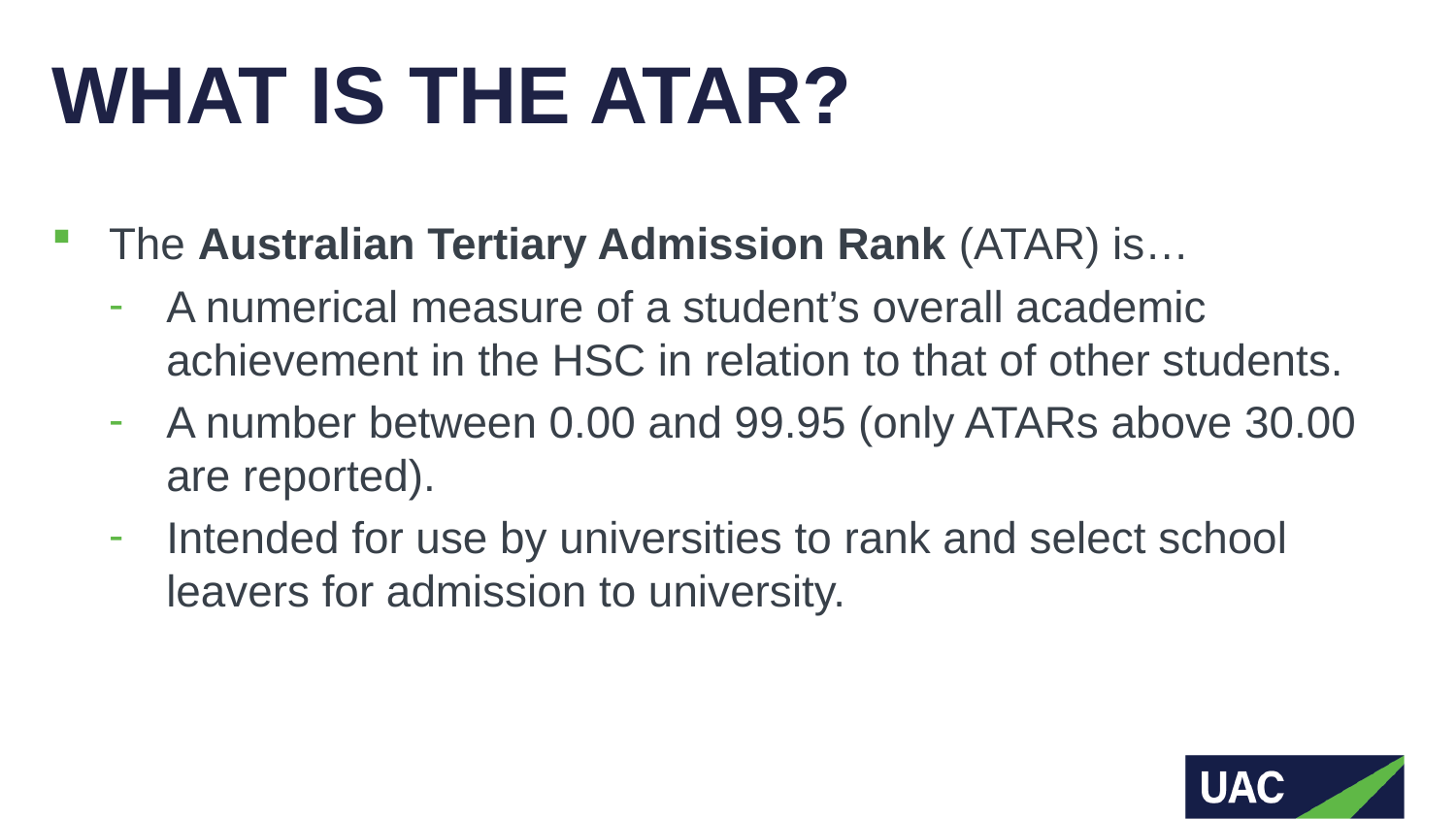

# WHAT IS THE ATAR?
The Australian Tertiary Admission Rank (ATAR) is…
A numerical measure of a student’s overall academic achievement in the HSC in relation to that of other students.
A number between 0.00 and 99.95 (only ATARs above 30.00 are reported).
Intended for use by universities to rank and select school leavers for admission to university.